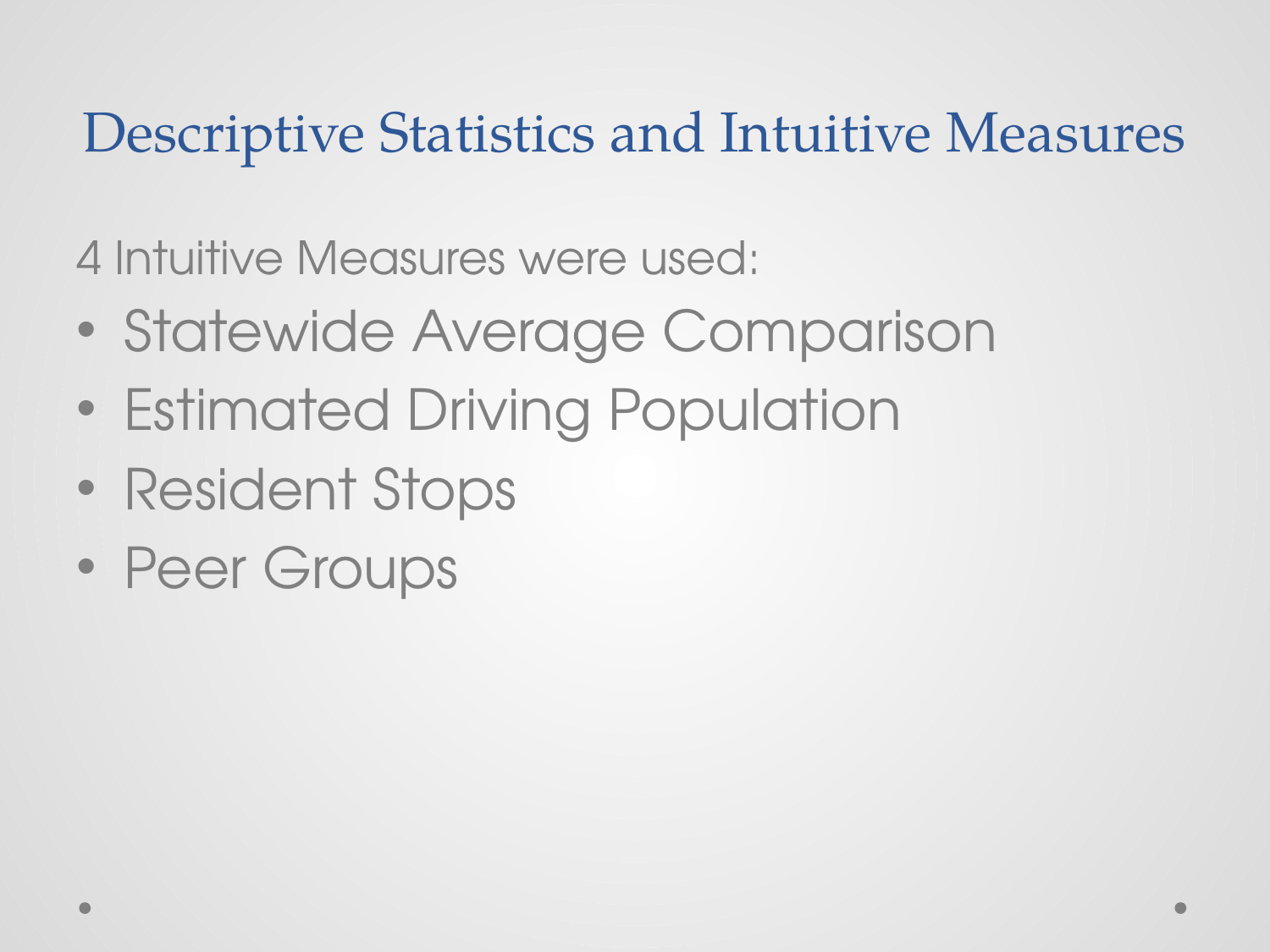

# Descriptive Statistics and Intuitive Measures
4 Intuitive Measures were used:
Statewide Average Comparison
Estimated Driving Population
Resident Stops
Peer Groups